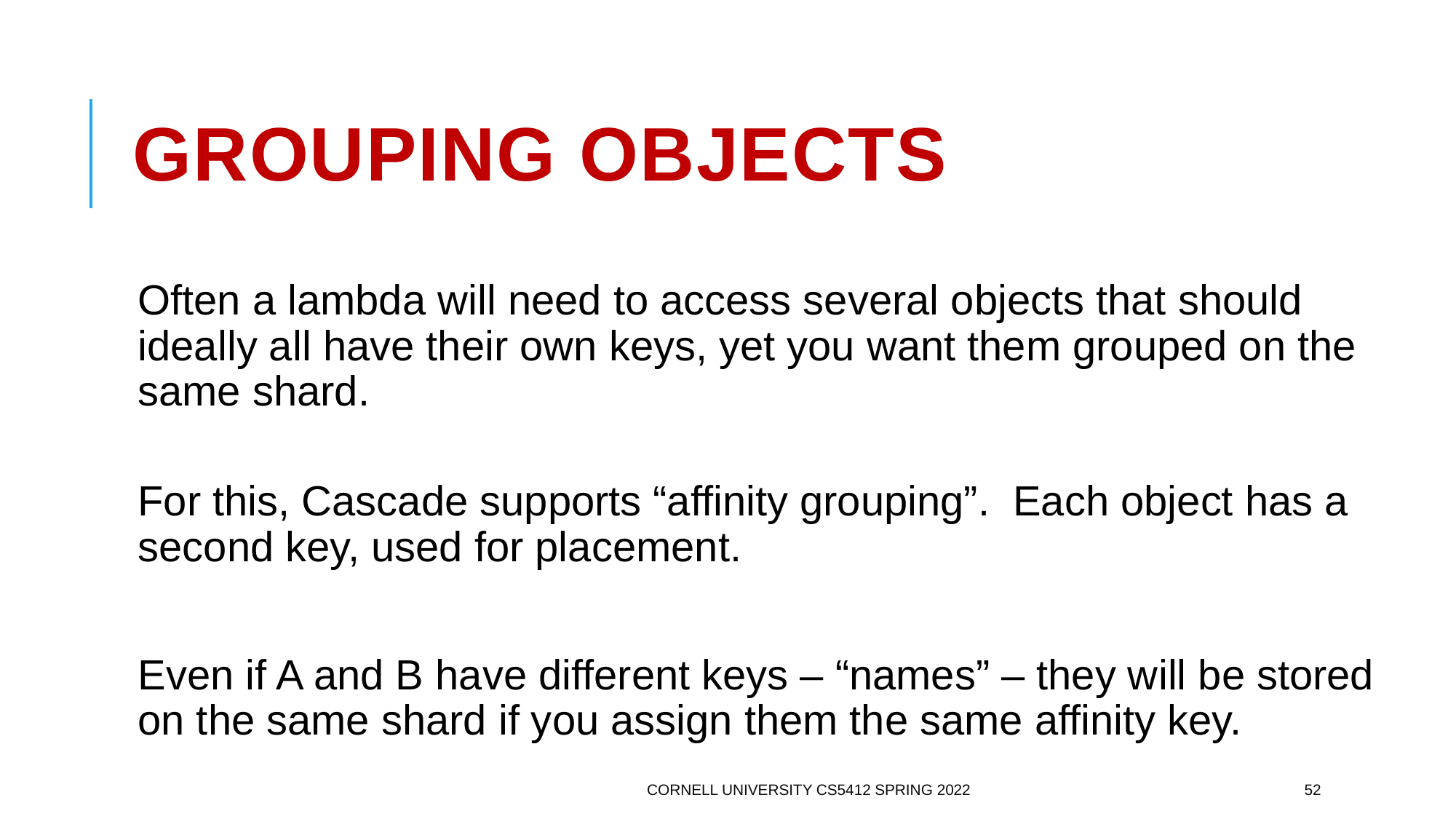

# Grouping objects
Often a lambda will need to access several objects that should ideally all have their own keys, yet you want them grouped on the same shard.
For this, Cascade supports “affinity grouping”.  Each object has a second key, used for placement.

Even if A and B have different keys – “names” – they will be stored on the same shard if you assign them the same affinity key.
Cornell University CS5412 Spring 2022
52